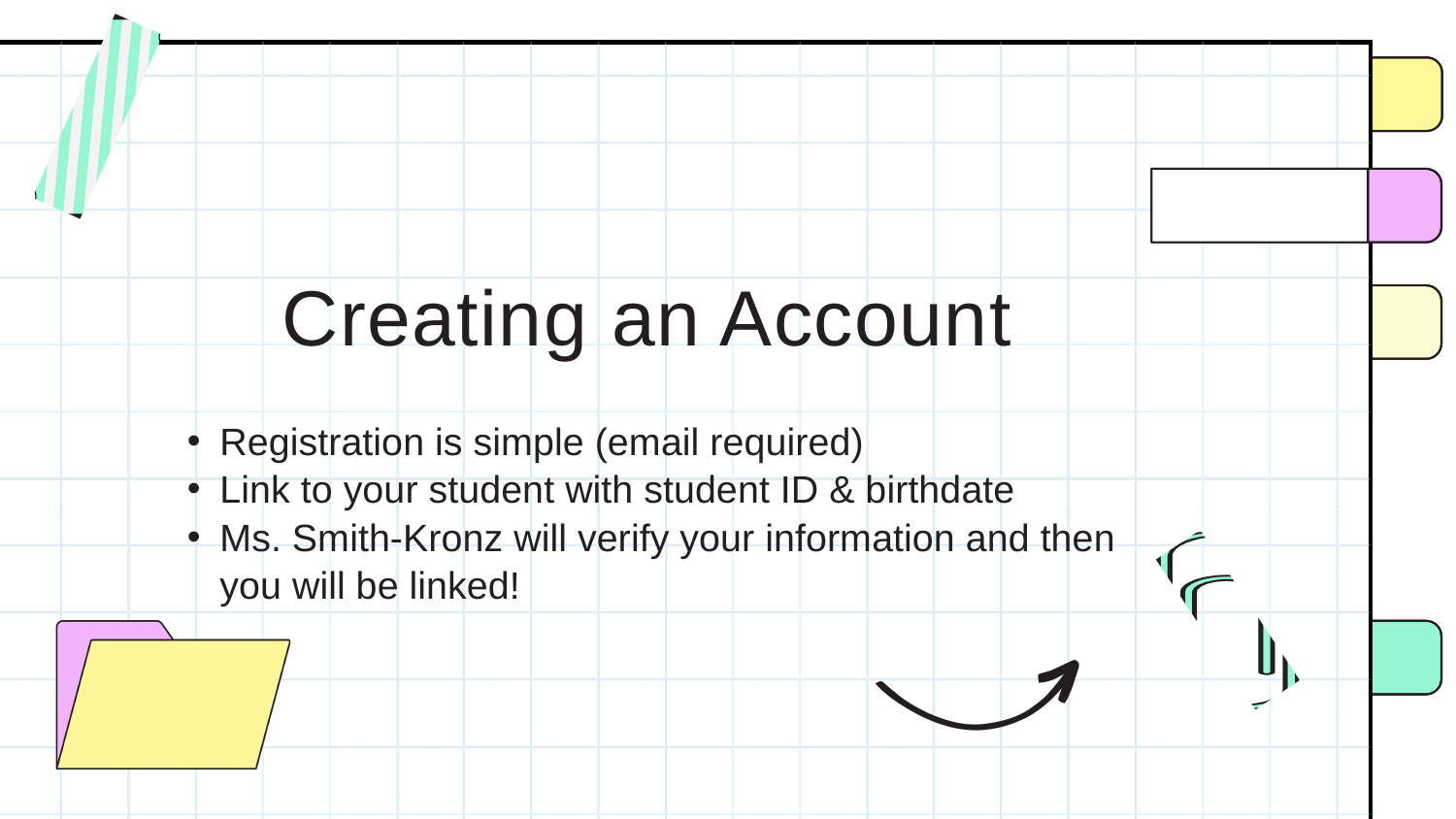

Creating an Account
Registration is simple (email required)
Link to your student with student ID & birthdate
Ms. Smith-Kronz will verify your information and then you will be linked!